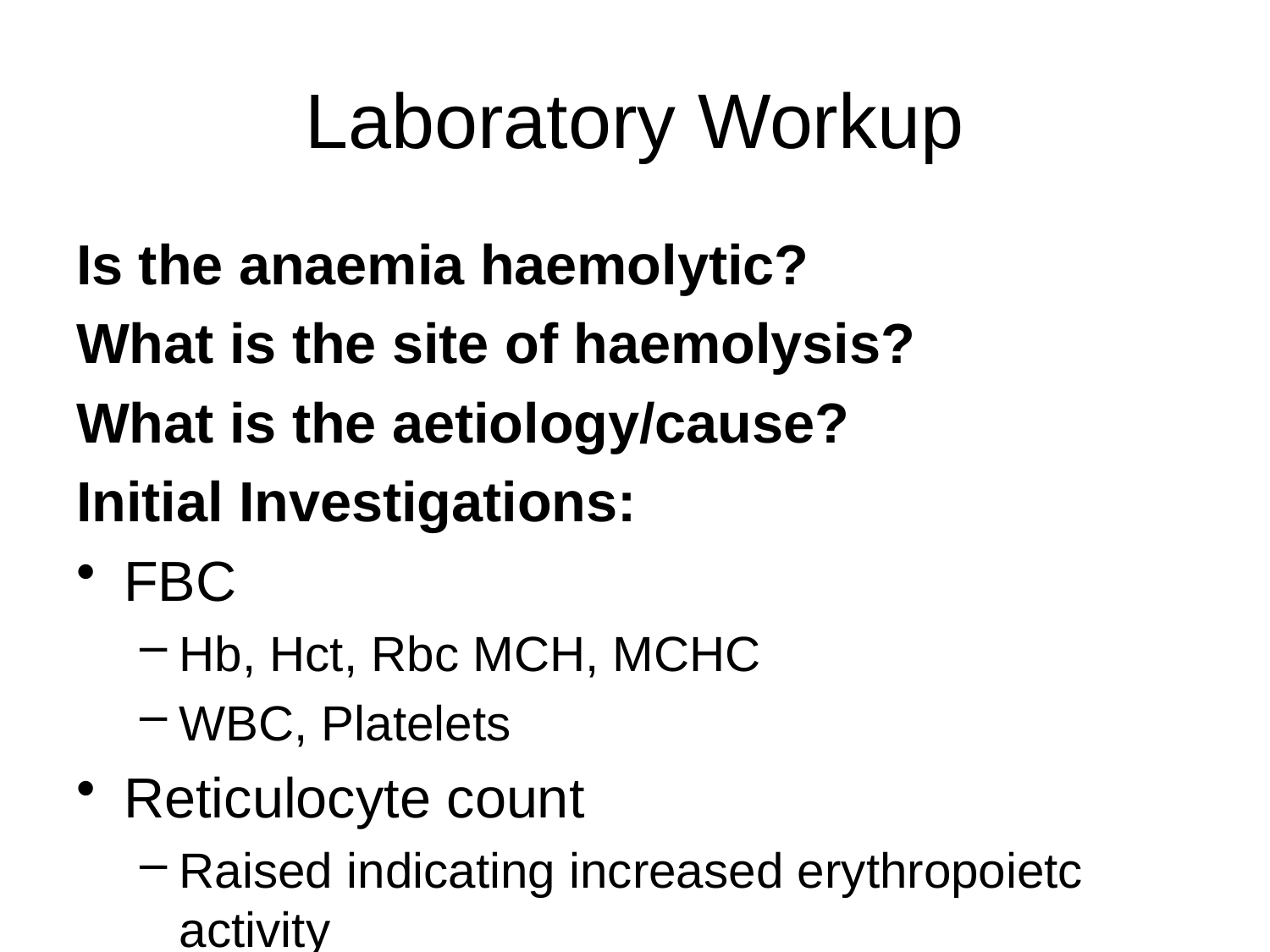

# Laboratory Workup
Is the anaemia haemolytic?
What is the site of haemolysis?
What is the aetiology/cause?
Initial Investigations:
FBC
Hb, Hct, Rbc MCH, MCHC
WBC, Platelets
Reticulocyte count
Raised indicating increased erythropoietc activity